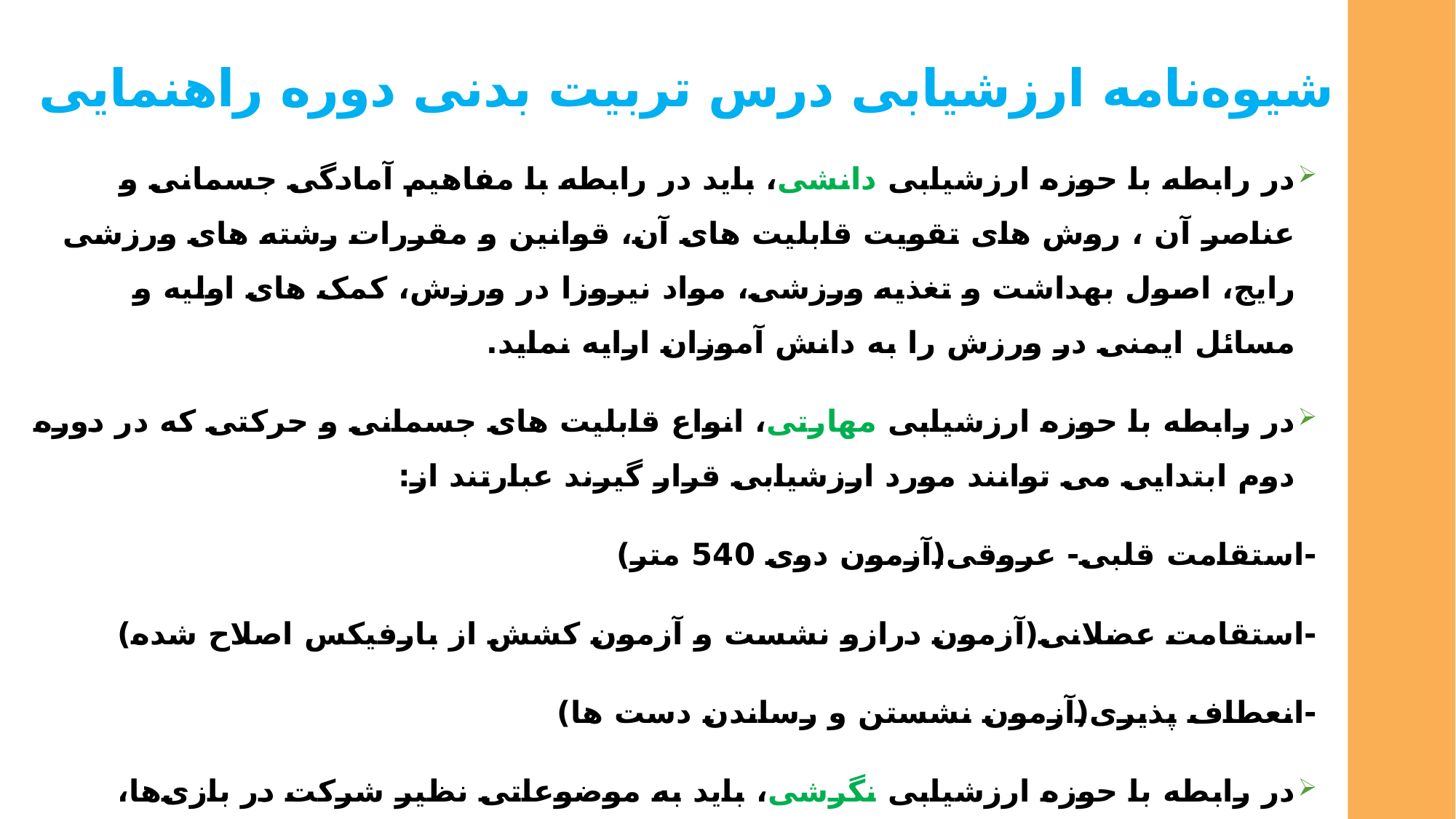

# شیوه‌نامه ارزشیابی درس تربیت بدنی دوره راهنمایی
در رابطه با حوزه ارزشیابی دانشی، باید در رابطه با مفاهیم آمادگی جسمانی و عناصر آن ، روش های تقویت قابلیت های آن، قوانین و مقررات رشته های ورزشی رایج، اصول بهداشت و تغذیه ورزشی، مواد نیروزا در ورزش، کمک های اولیه و مسائل ایمنی در ورزش را به دانش آموزان ارایه نماید.
در رابطه با حوزه ارزشیابی مهارتی، انواع قابلیت های جسمانی و حرکتی که در دوره دوم ابتدایی می توانند مورد ارزشیابی قرار گیرند عبارتند از:
-استقامت قلبی- عروقی(آزمون دوی 540 متر)
-استقامت عضلانی(آزمون درازو نشست و آزمون کشش از بارفیکس اصلاح شده)
-انعطاف پذیری(آزمون نشستن و رساندن دست ها)
در رابطه با حوزه ارزشیابی نگرشی، باید به موضوعاتی نظیر شرکت در بازی‌ها، رعایت نظافت و عادات بهداشتی، رعایت نظم،حضور منظم و میزان علاقه مندی، رعایت قوانین و مقررات،کنترل عواطف و احساسات در شرایط دشوار، پذیرش مسئولیت، روحیه جمعی و گروهی توجه شود.